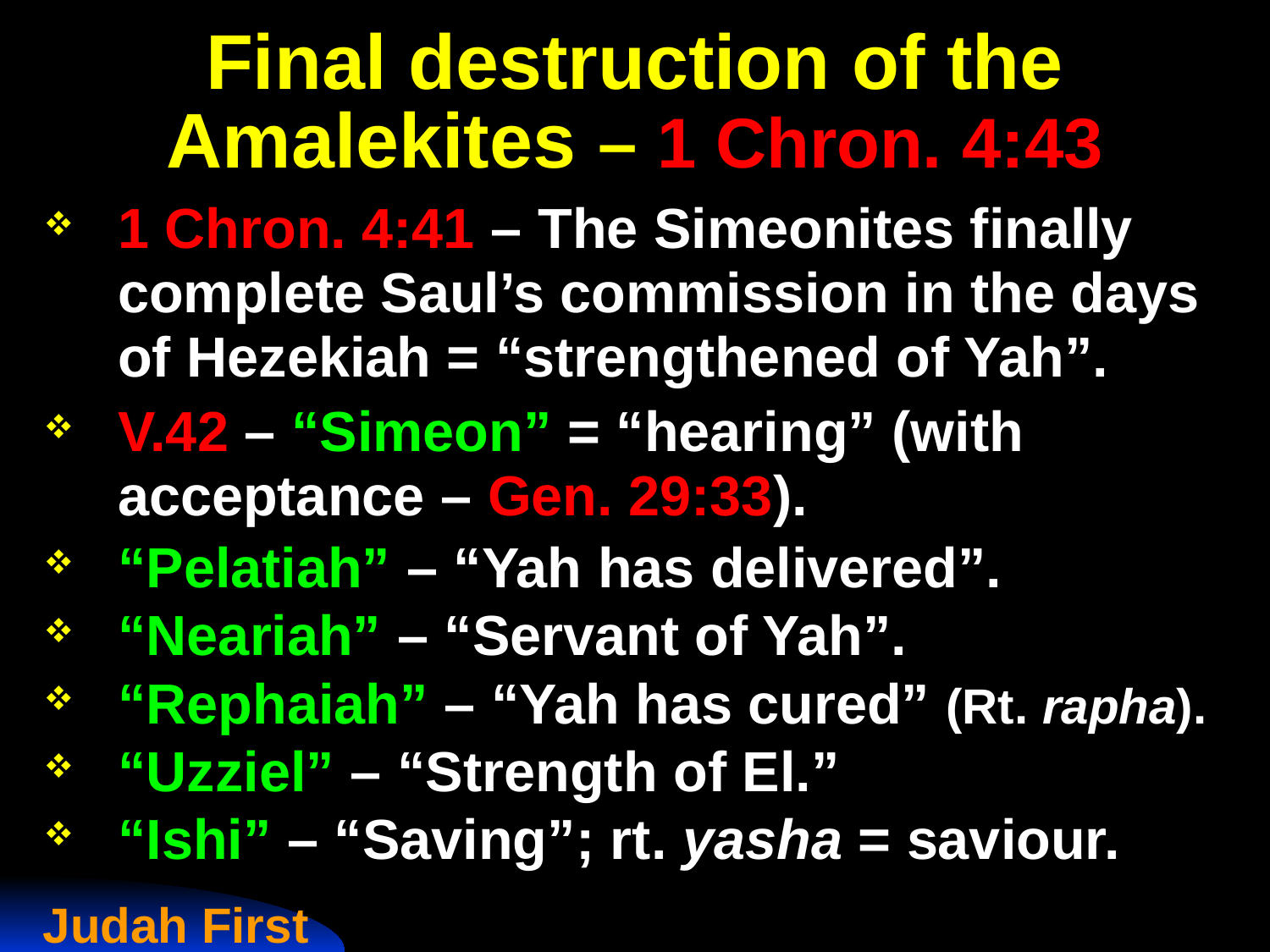

# Final destruction of the Amalekites – 1 Chron. 4:43
1 Chron. 4:41 – The Simeonites finally complete Saul’s commission in the days of Hezekiah = “strengthened of Yah”.
V.42 – “Simeon” = “hearing” (with acceptance – Gen. 29:33).
“Pelatiah” – “Yah has delivered”.
“Neariah” – “Servant of Yah”.
“Rephaiah” – “Yah has cured” (Rt. rapha).
“Uzziel” – “Strength of El.”
“Ishi” – “Saving”; rt. yasha = saviour.
Judah First